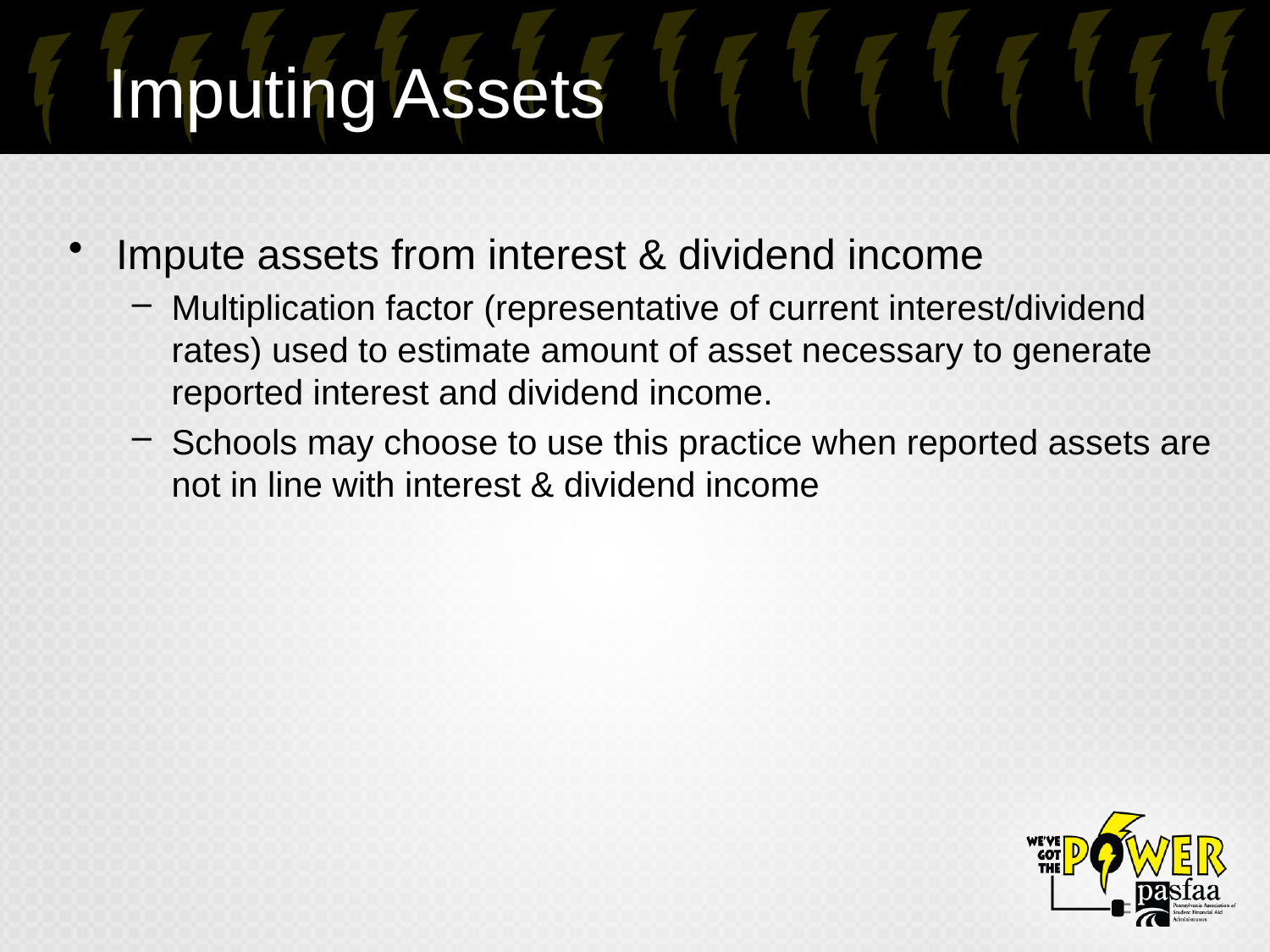

# Imputing Assets
Impute assets from interest & dividend income
Multiplication factor (representative of current interest/dividend rates) used to estimate amount of asset necessary to generate reported interest and dividend income.
Schools may choose to use this practice when reported assets are not in line with interest & dividend income